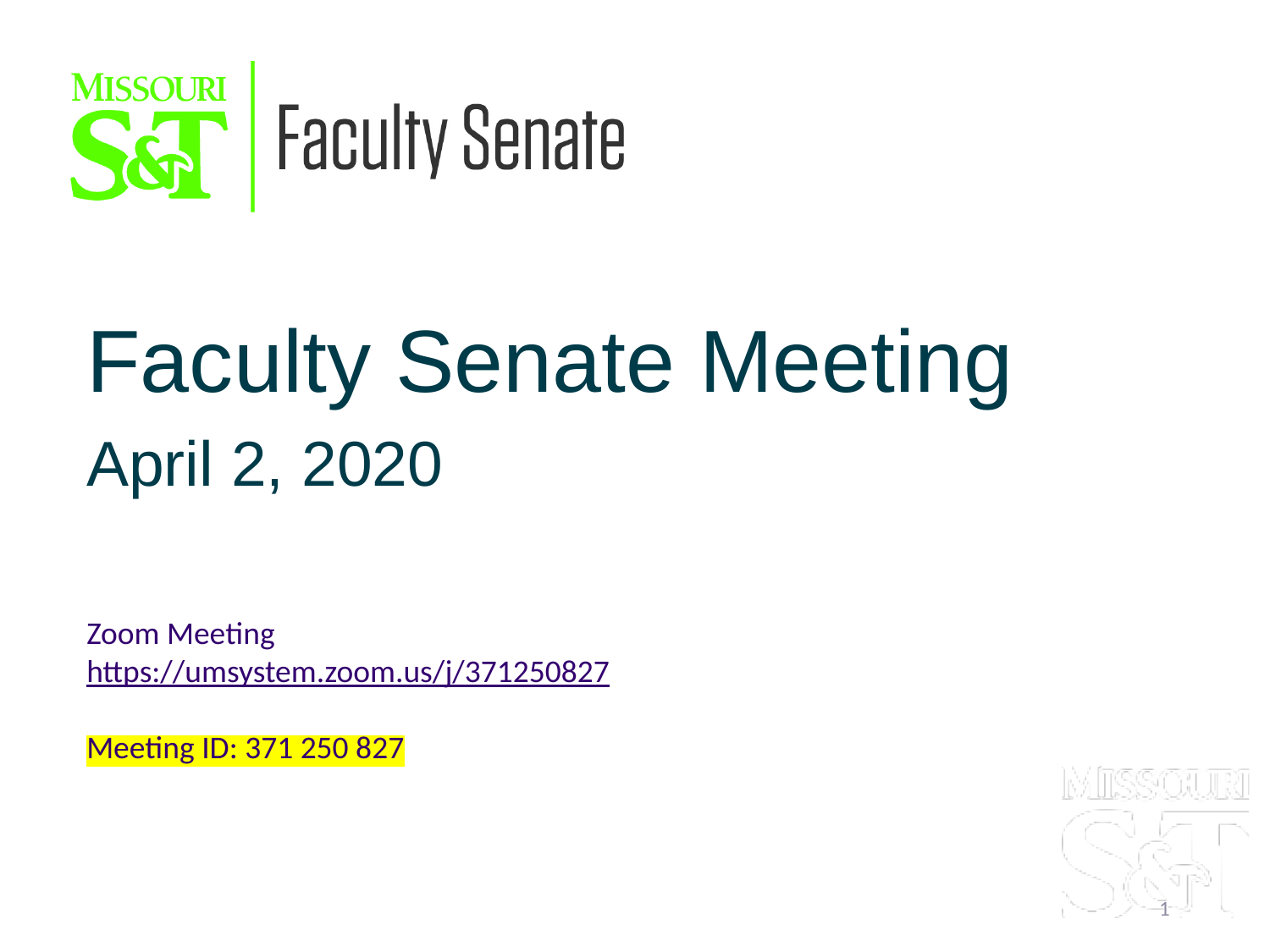

Faculty Senate Meeting
April 2, 2020
Zoom Meeting
https://umsystem.zoom.us/j/371250827

Meeting ID: 371 250 827
1